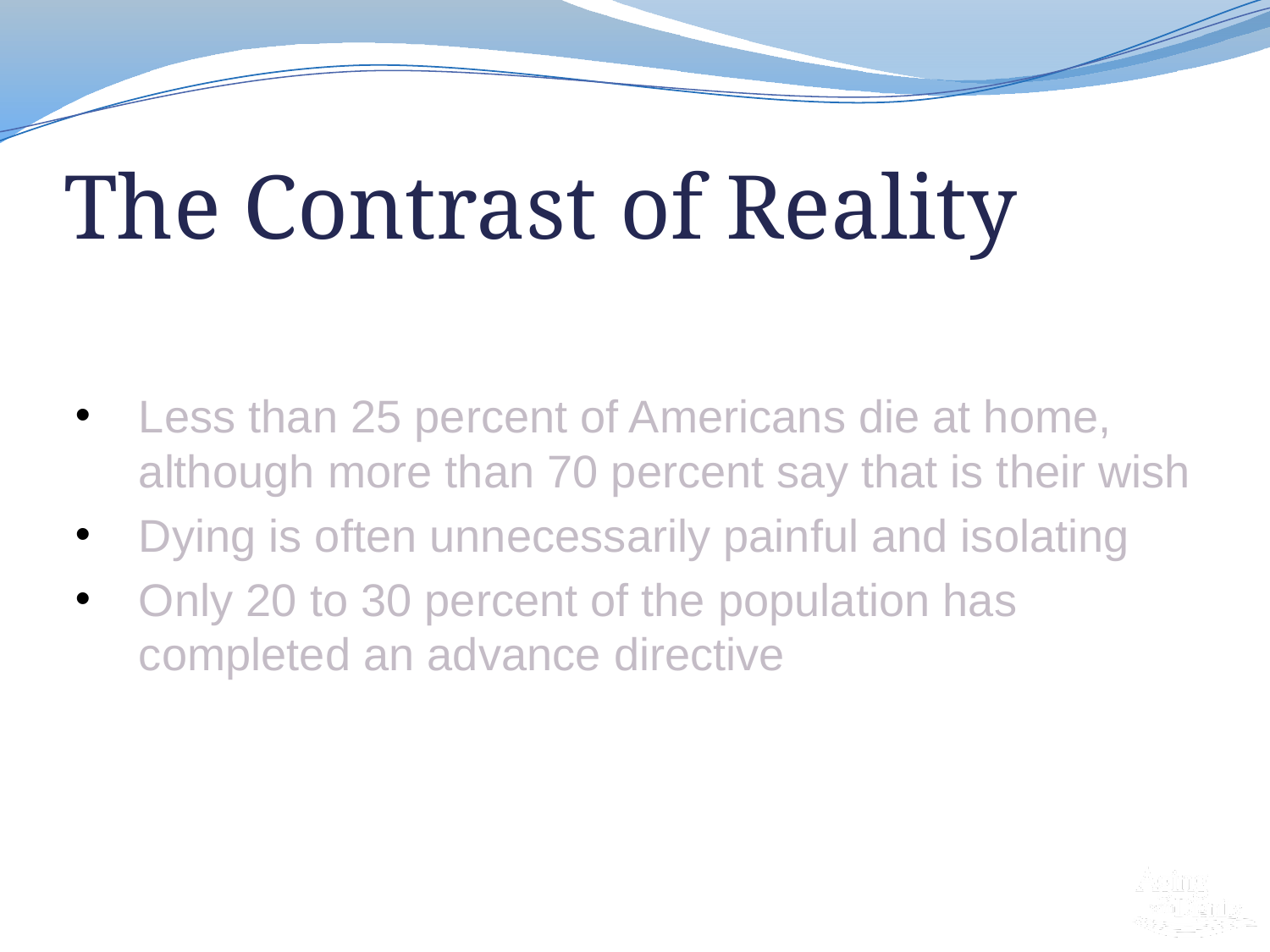

# The Contrast of Reality
Less than 25 percent of Americans die at home, although more than 70 percent say that is their wish
Dying is often unnecessarily painful and isolating
Only 20 to 30 percent of the population has completed an advance directive